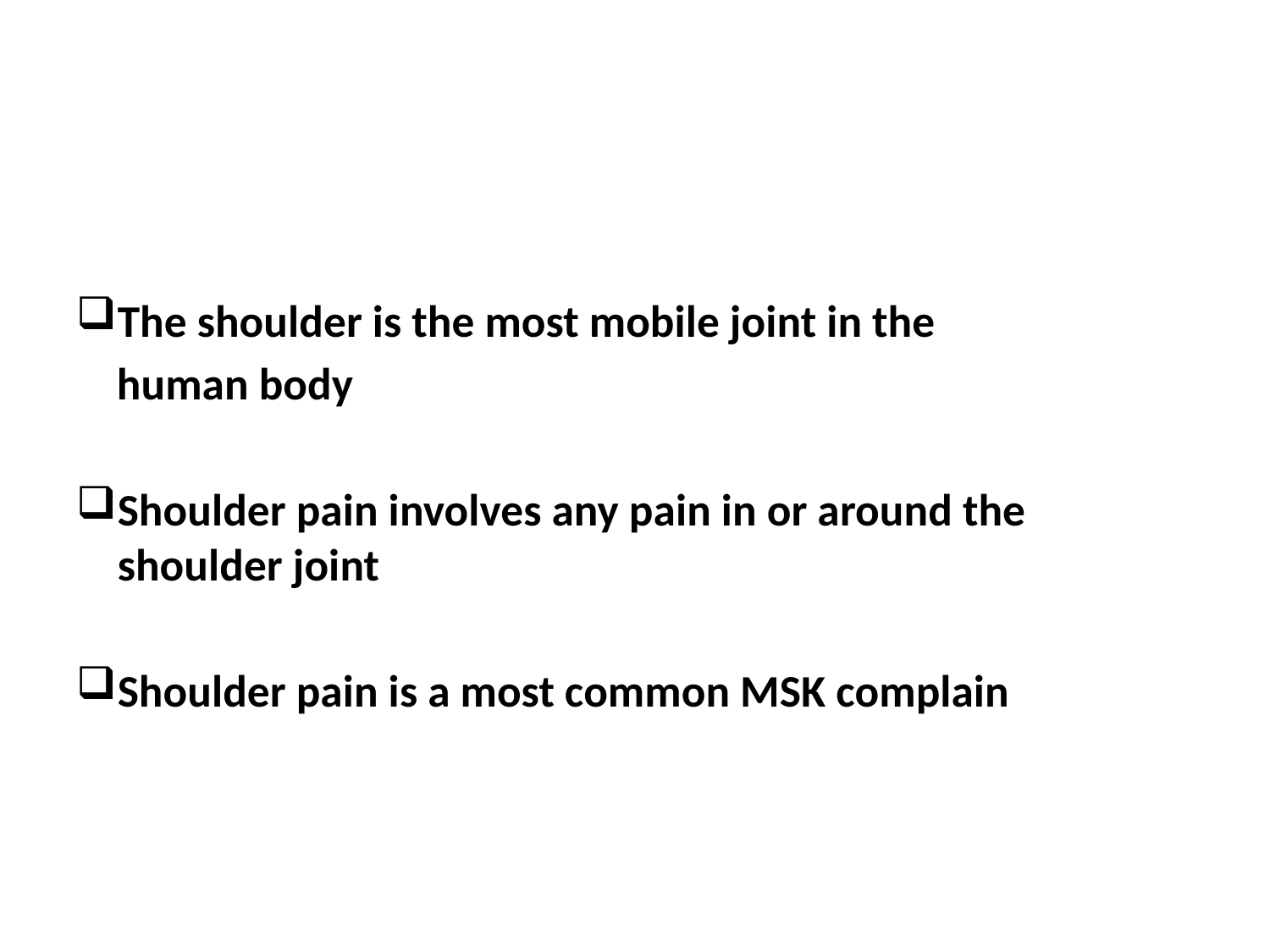

#

The shoulder is the most mobile joint in the
    human body

Shoulder pain involves any pain in or around the shoulder joint

Shoulder pain is a most common MSK complain

is the most mobile joint in human b